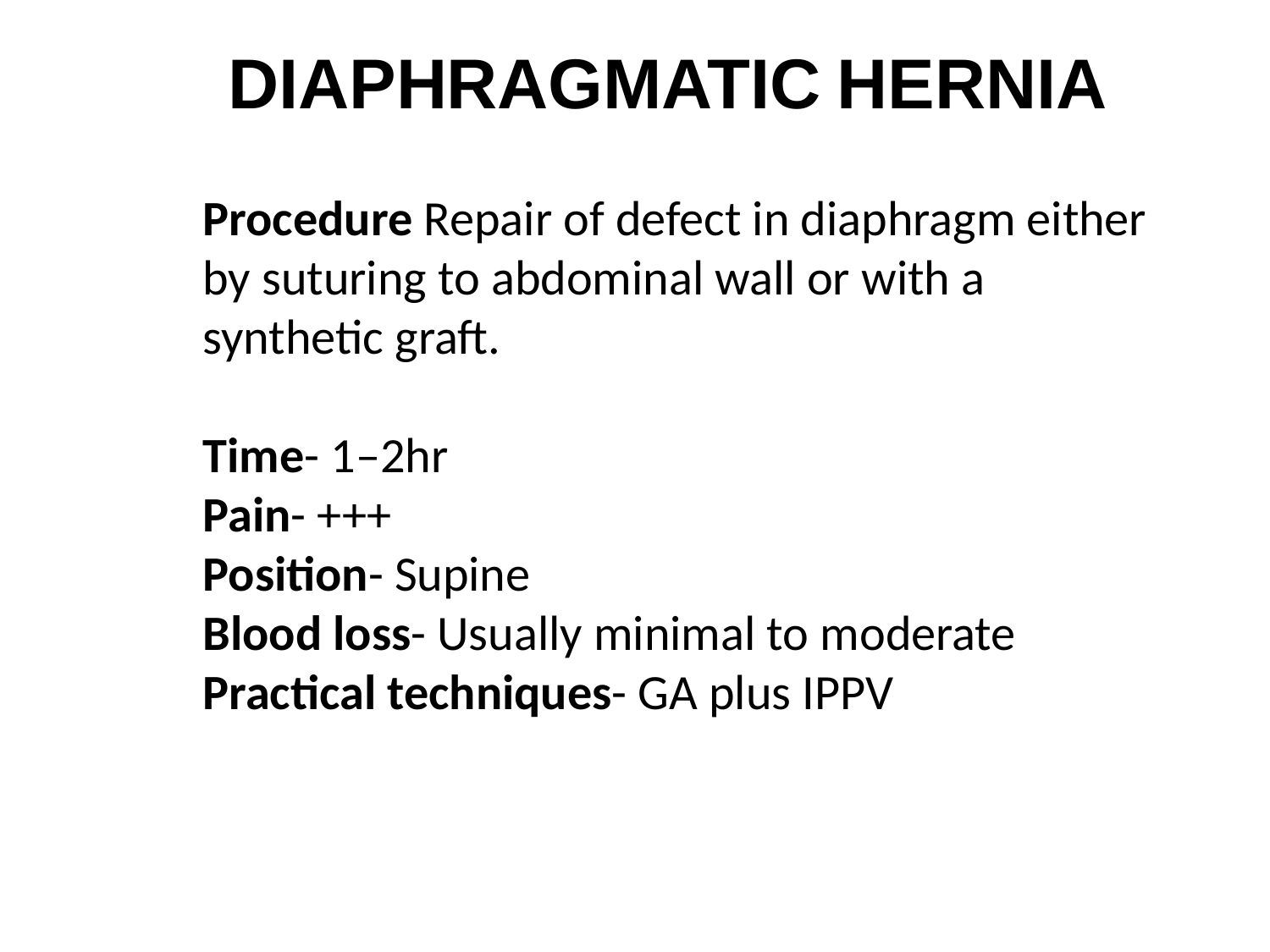

DIAPHRAGMATIC HERNIA
Procedure Repair of defect in diaphragm either by suturing to abdominal wall or with a synthetic graft.

Time- 1–2hr
Pain- +++
Position- Supine
Blood loss- Usually minimal to moderate
Practical techniques- GA plus IPPV